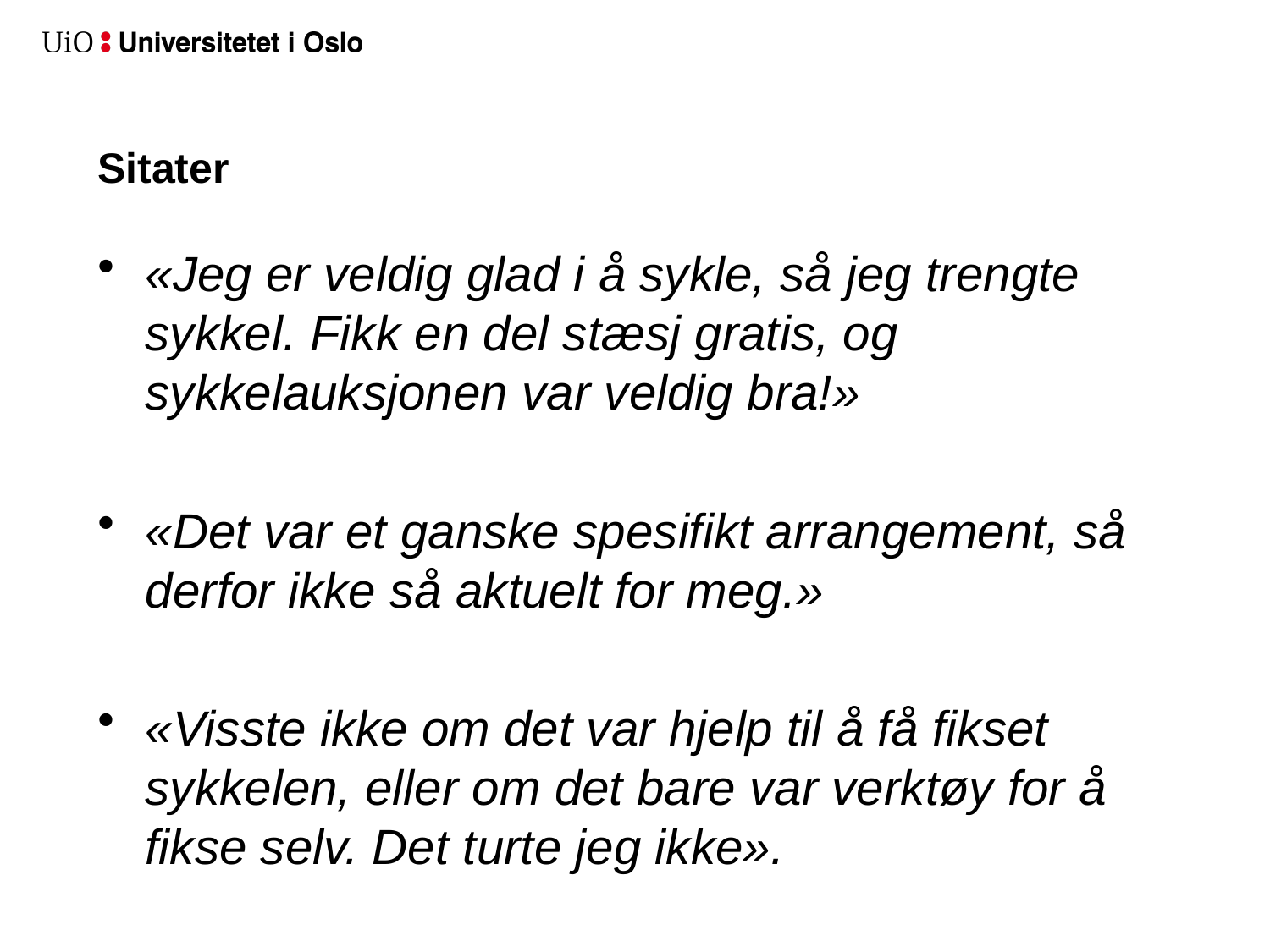

# Sitater
«Jeg er veldig glad i å sykle, så jeg trengte sykkel. Fikk en del stæsj gratis, og sykkelauksjonen var veldig bra!»

«Det var et ganske spesifikt arrangement, så derfor ikke så aktuelt for meg.»

«Visste ikke om det var hjelp til å få fikset sykkelen, eller om det bare var verktøy for å fikse selv. Det turte jeg ikke».